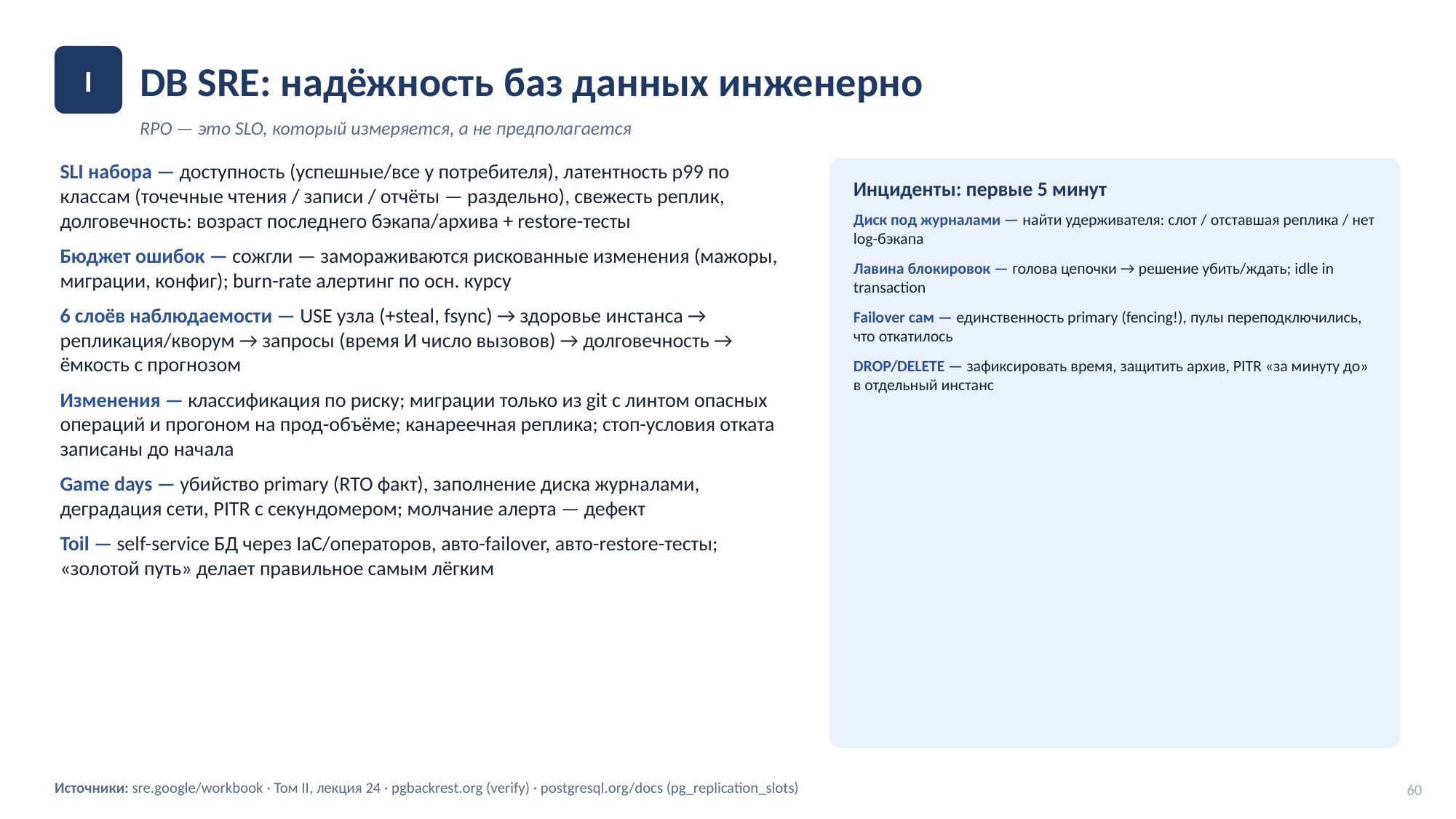

DB SRE: надёжность баз данных инженерно

I
RPO — это SLO, который измеряется, а не предполагается
SLI набора — доступность (успешные/все у потребителя), латентность p99 по классам (точечные чтения / записи / отчёты — раздельно), свежесть реплик, долговечность: возраст последнего бэкапа/архива + restore-тесты
Бюджет ошибок — сожгли — замораживаются рискованные изменения (мажоры, миграции, конфиг); burn-rate алертинг по осн. курсу
6 слоёв наблюдаемости — USE узла (+steal, fsync) → здоровье инстанса → репликация/кворум → запросы (время И число вызовов) → долговечность → ёмкость с прогнозом
Изменения — классификация по риску; миграции только из git с линтом опасных операций и прогоном на прод-объёме; канареечная реплика; стоп-условия отката записаны до начала
Game days — убийство primary (RTO факт), заполнение диска журналами, деградация сети, PITR с секундомером; молчание алерта — дефект
Toil — self-service БД через IaC/операторов, авто-failover, авто-restore-тесты; «золотой путь» делает правильное самым лёгким

Инциденты: первые 5 минут
Диск под журналами — найти удерживателя: слот / отставшая реплика / нет log-бэкапа
Лавина блокировок — голова цепочки → решение убить/ждать; idle in transaction
Failover сам — единственность primary (fencing!), пулы переподключились, что откатилось
DROP/DELETE — зафиксировать время, защитить архив, PITR «за минуту до» в отдельный инстанс
Источники: sre.google/workbook · Том II, лекция 24 · pgbackrest.org (verify) · postgresql.org/docs (pg_replication_slots)
60